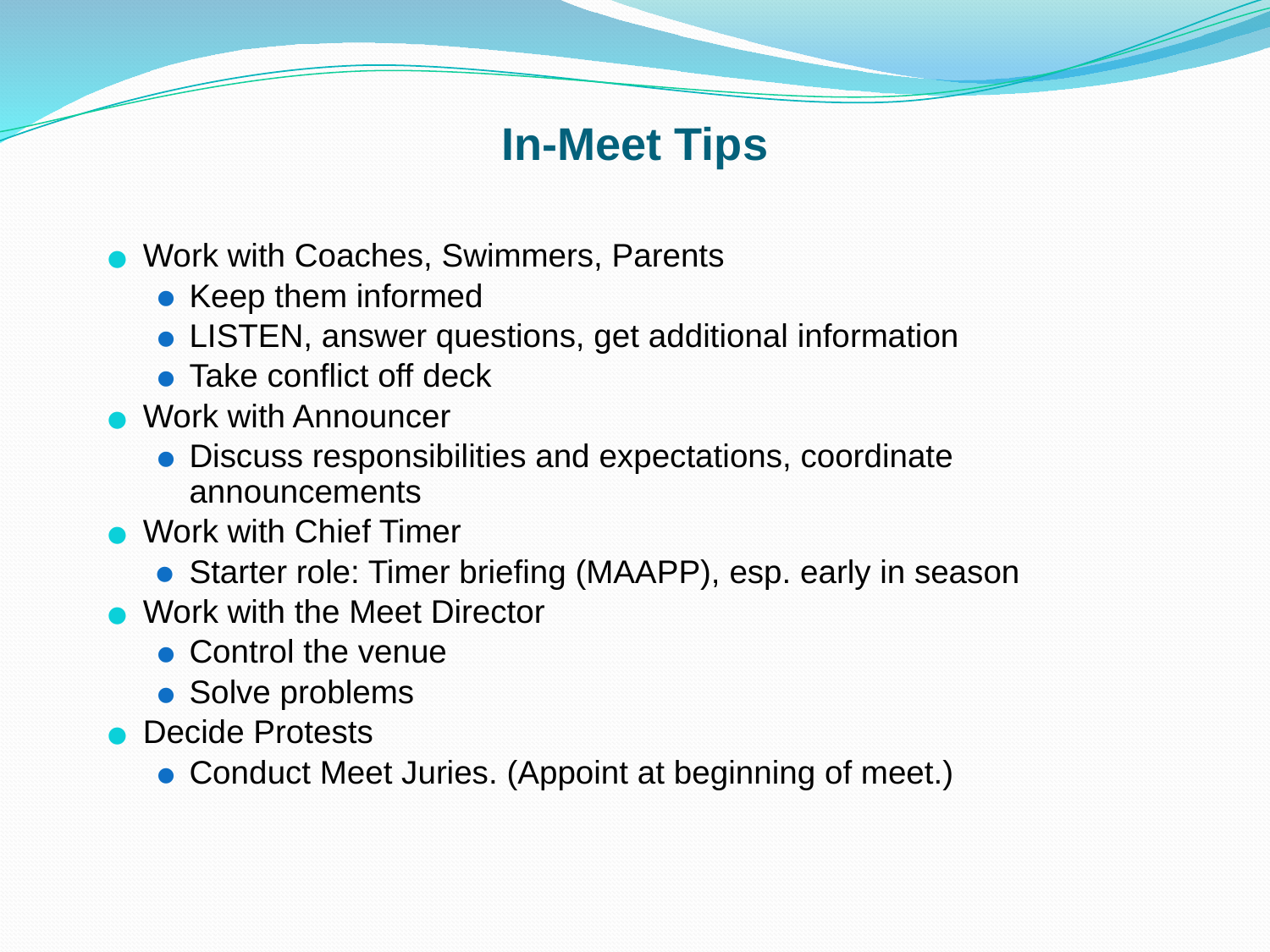

# In-Meet Tips
Work with Coaches, Swimmers, Parents
Keep them informed
LISTEN, answer questions, get additional information
Take conflict off deck
Work with Announcer
Discuss responsibilities and expectations, coordinate announcements
Work with Chief Timer
Starter role: Timer briefing (MAAPP), esp. early in season
Work with the Meet Director
Control the venue
Solve problems
Decide Protests
Conduct Meet Juries. (Appoint at beginning of meet.)